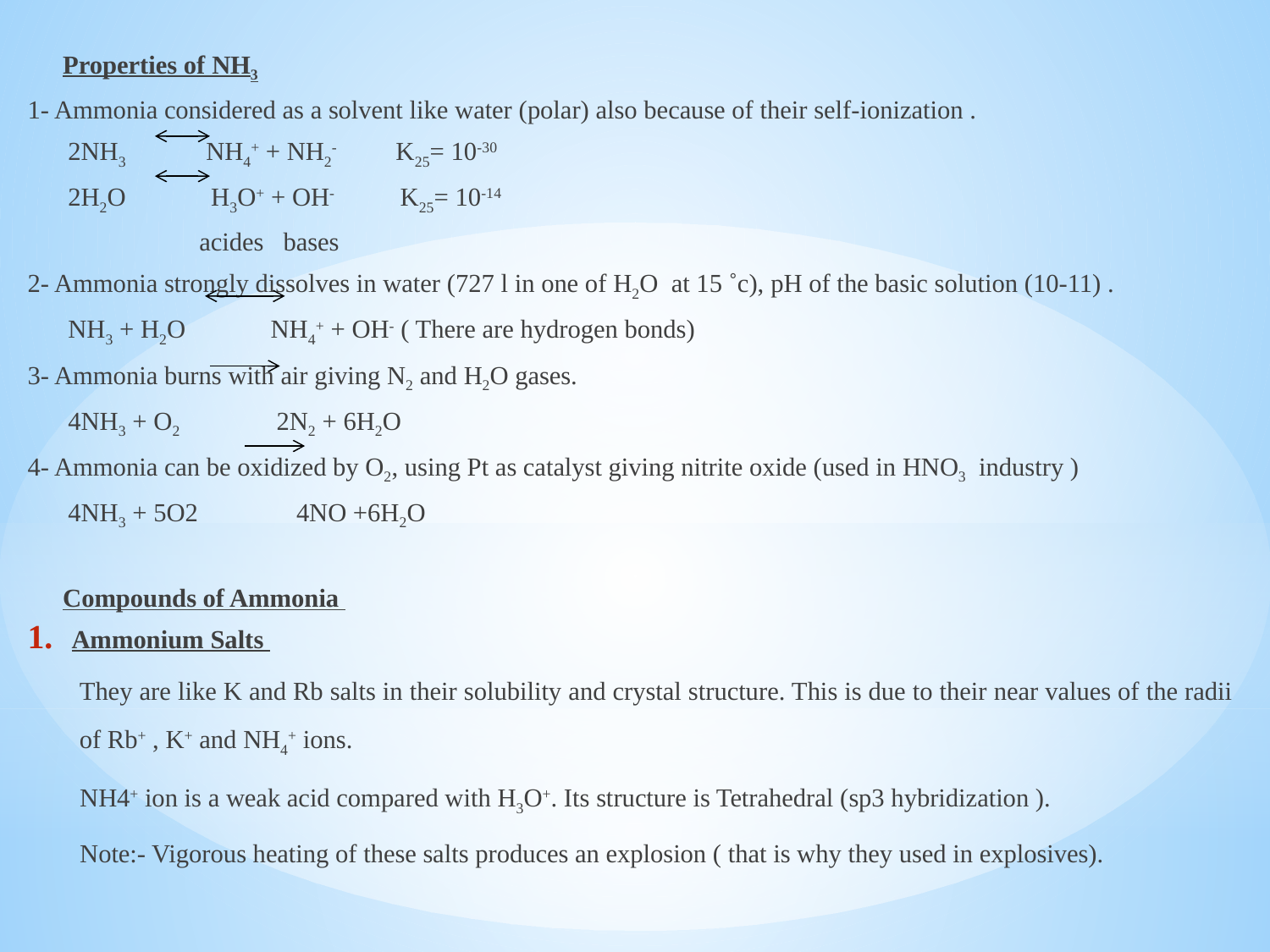

Properties of NH3
1- Ammonia considered as a solvent like water (polar) also because of their self-ionization .
2NH3                     NH4+ + NH2-         K25= 10-30
2H2O             H3O+ + OH-          K25= 10-14
                    acides   bases
2- Ammonia strongly dissolves in water (727 l in one of H2O  at 15 ˚c), pH of the basic solution (10-11) .
NH3 + H2O             NH4+ + OH- ( There are hydrogen bonds)
3- Ammonia burns with air giving N2 and H2O gases.
4NH3 + O2                2N2 + 6H2O
4- Ammonia can be oxidized by O2, using Pt as catalyst giving nitrite oxide (used in HNO3  industry )
4NH3 + 5O2               4NO +6H2O

Compounds of Ammonia
Ammonium Salts
They are like K and Rb salts in their solubility and crystal structure. This is due to their near values of the radii of Rb+ , K+ and NH4+ ions.
NH4+ ion is a weak acid compared with H3O+. Its structure is Tetrahedral (sp3 hybridization ).
Note:- Vigorous heating of these salts produces an explosion ( that is why they used in explosives).